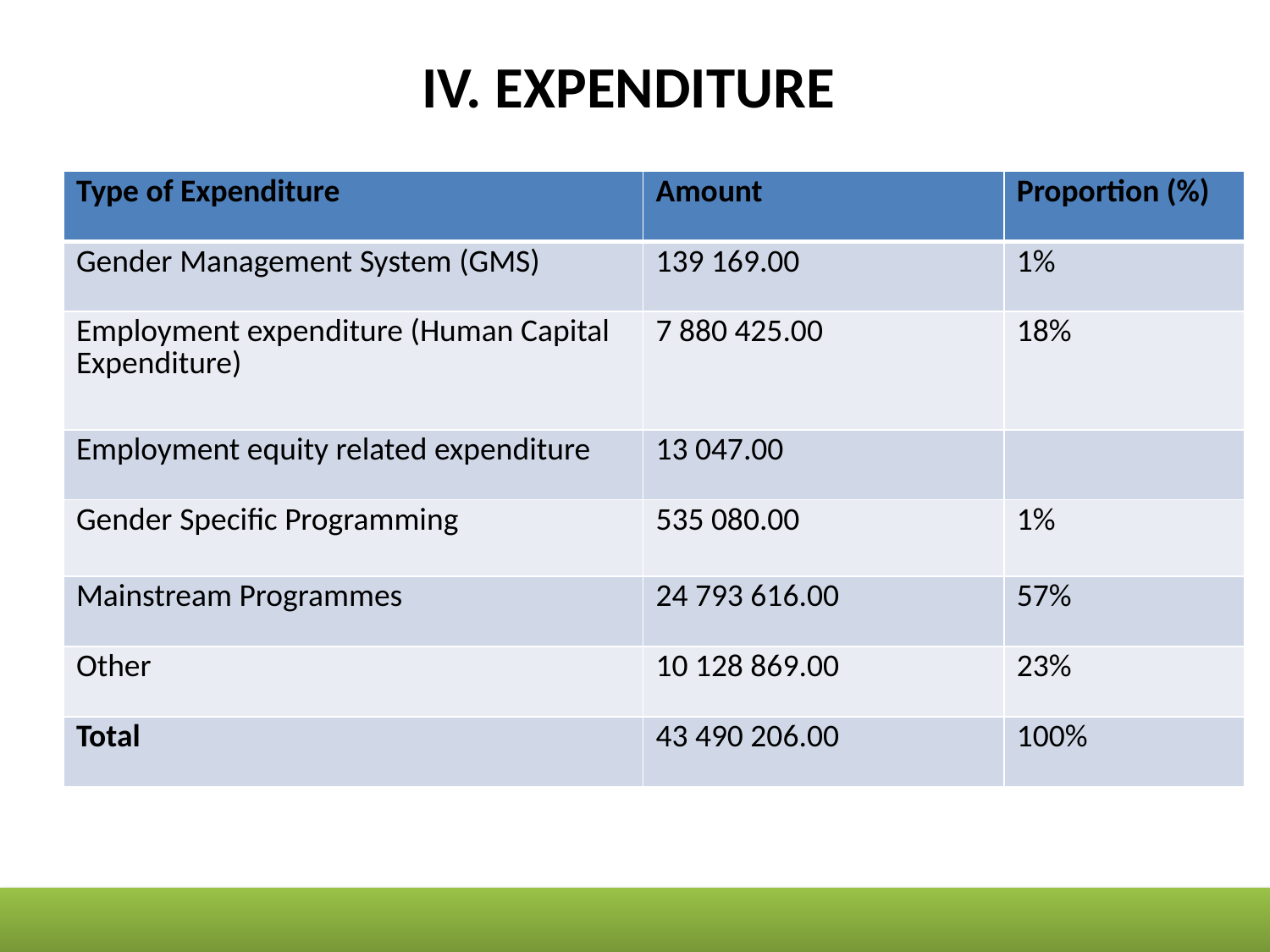

# IV. EXPENDITURE
| Type of Expenditure | Amount | Proportion (%) |
| --- | --- | --- |
| Gender Management System (GMS) | 139 169.00 | 1% |
| Employment expenditure (Human Capital Expenditure) | 7 880 425.00 | 18% |
| Employment equity related expenditure | 13 047.00 |  |
| Gender Specific Programming | 535 080.00 | 1% |
| Mainstream Programmes | 24 793 616.00 | 57% |
| Other | 10 128 869.00 | 23% |
| Total | 43 490 206.00 | 100% |